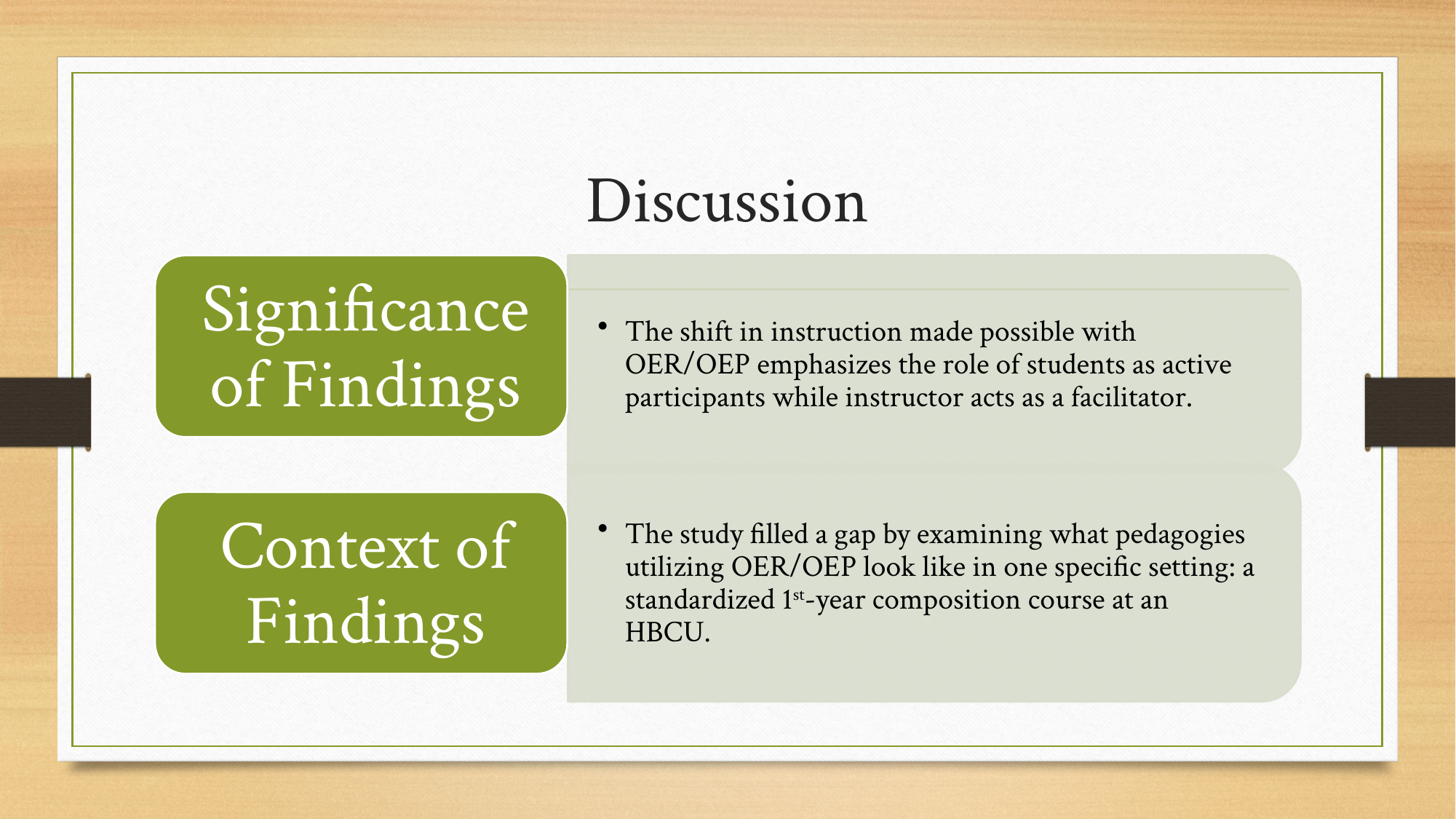

# Discussion
The shift in instruction made possible with OER/OEP emphasizes the role of students as active participants while instructor acts as a facilitator.
Significance of Findings
The study filled a gap by examining what pedagogies utilizing OER/OEP look like in one specific setting: a standardized 1st-year composition course at an HBCU.
Context of Findings